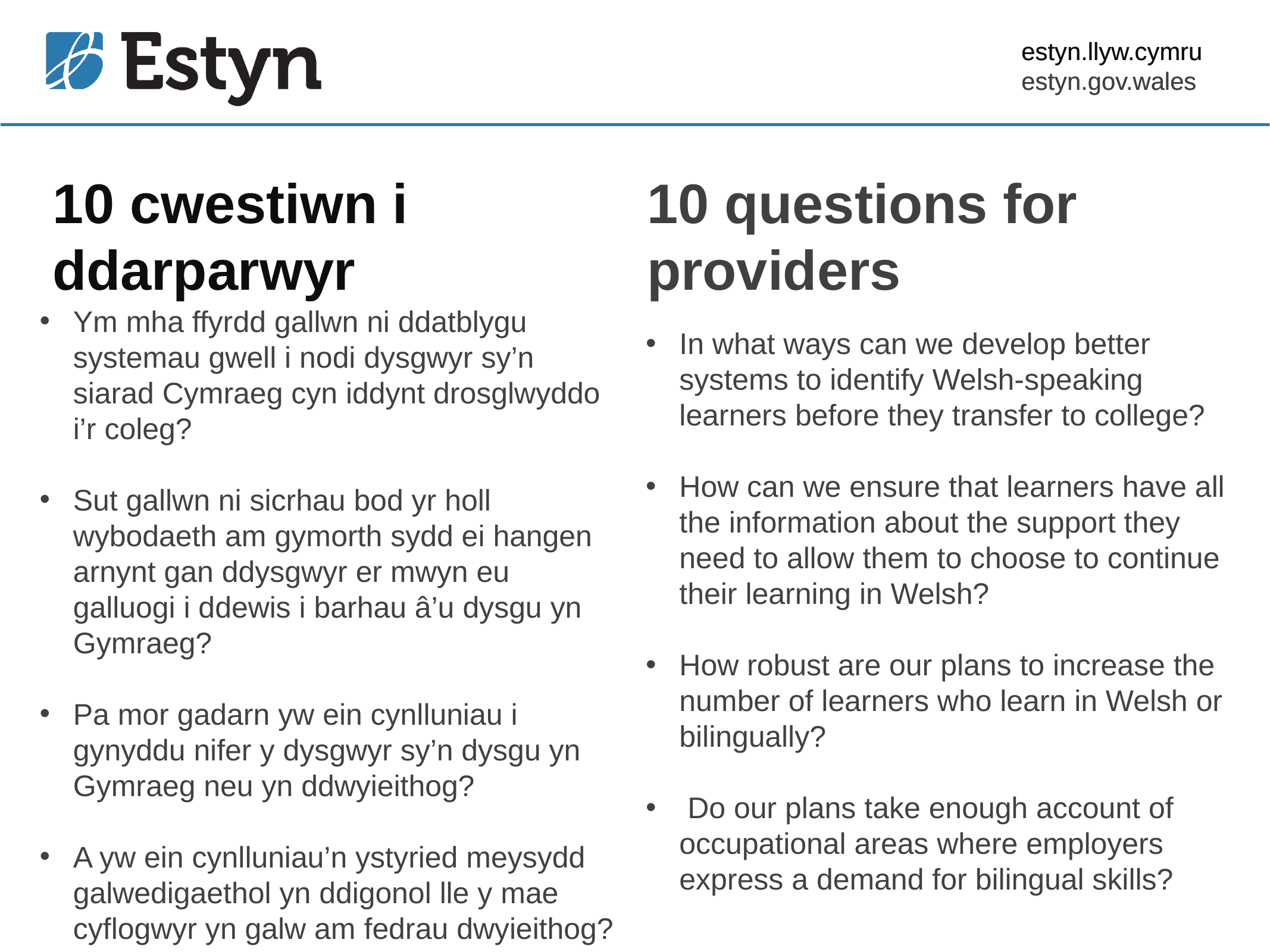

estyn.llyw.cymru
estyn.gov.wales
# 10 cwestiwn i ddarparwyr
10 questions for providers
Ym mha ffyrdd gallwn ni ddatblygu systemau gwell i nodi dysgwyr sy’n siarad Cymraeg cyn iddynt drosglwyddo i’r coleg?

Sut gallwn ni sicrhau bod yr holl wybodaeth am gymorth sydd ei hangen arnynt gan ddysgwyr er mwyn eu galluogi i ddewis i barhau â’u dysgu yn Gymraeg?

Pa mor gadarn yw ein cynlluniau i gynyddu nifer y dysgwyr sy’n dysgu yn Gymraeg neu yn ddwyieithog?

A yw ein cynlluniau’n ystyried meysydd galwedigaethol yn ddigonol lle y mae cyflogwyr yn galw am fedrau dwyieithog?

In what ways can we develop better systems to identify Welsh-speaking learners before they transfer to college?

How can we ensure that learners have all the information about the support they need to allow them to choose to continue their learning in Welsh?

How robust are our plans to increase the number of learners who learn in Welsh or bilingually?

 Do our plans take enough account of occupational areas where employers express a demand for bilingual skills?